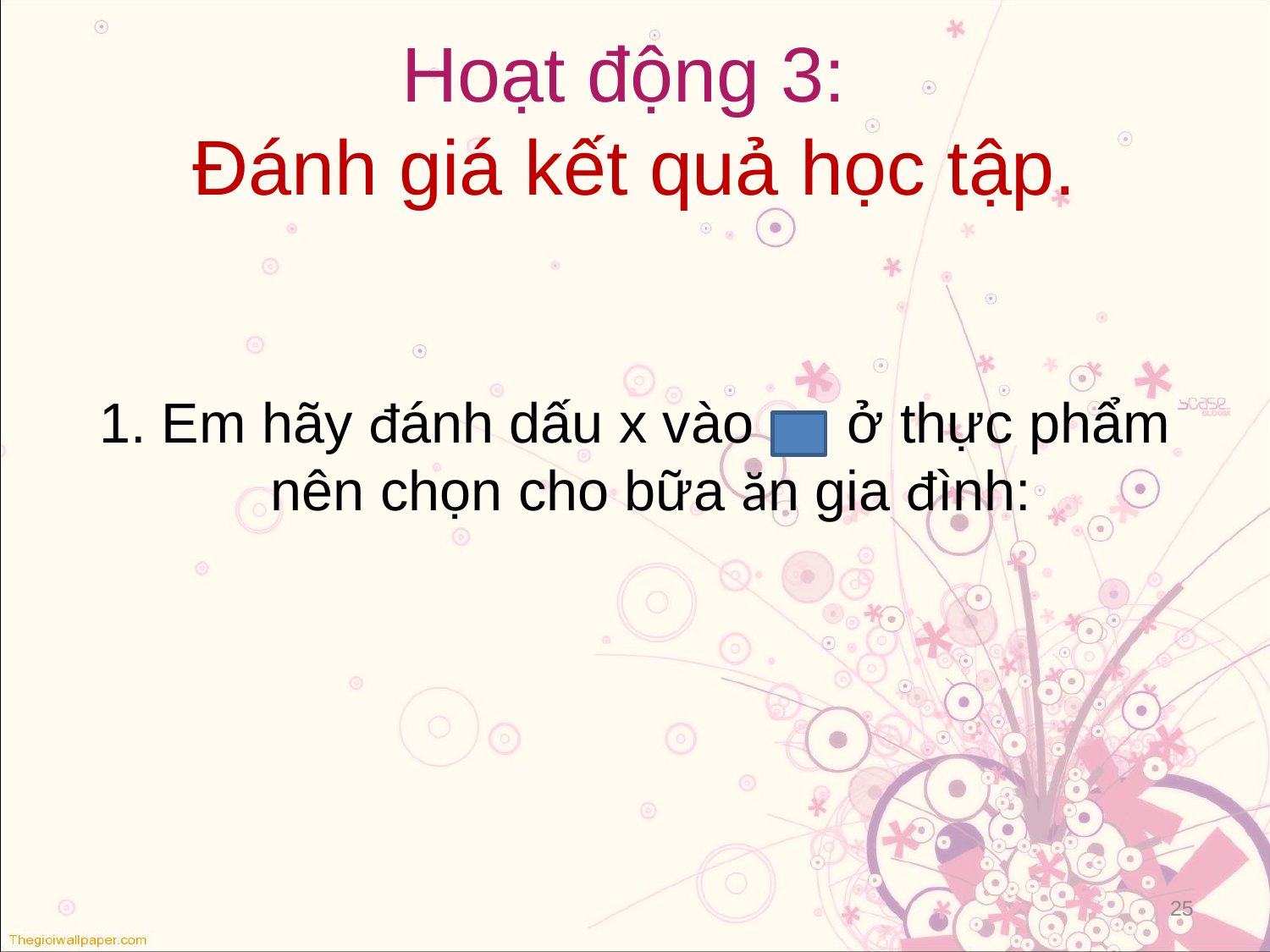

# Hoạt động 3: Đánh giá kết quả học tập.

1. Em hãy đánh dấu x vào      ở thực phẩm nên chọn cho bữa ăn gia đình:

25